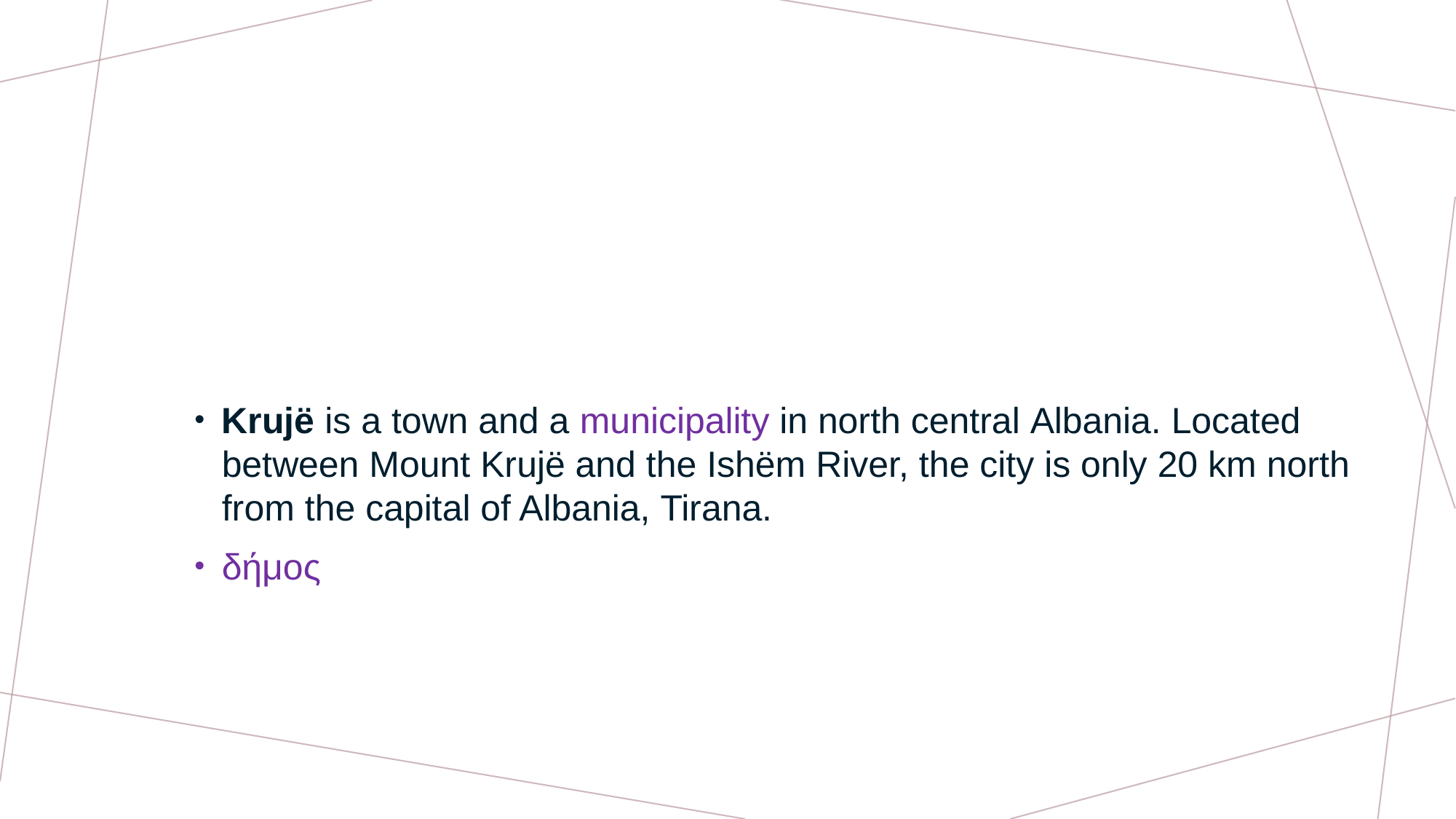

# ATTRACTIONS THAT people SHOULD VISIT
Krujë is a town and a municipality in north central Albania. Located between Mount Krujë and the Ishëm River, the city is only 20 km north from the capital of Albania, Tirana.
δήμος